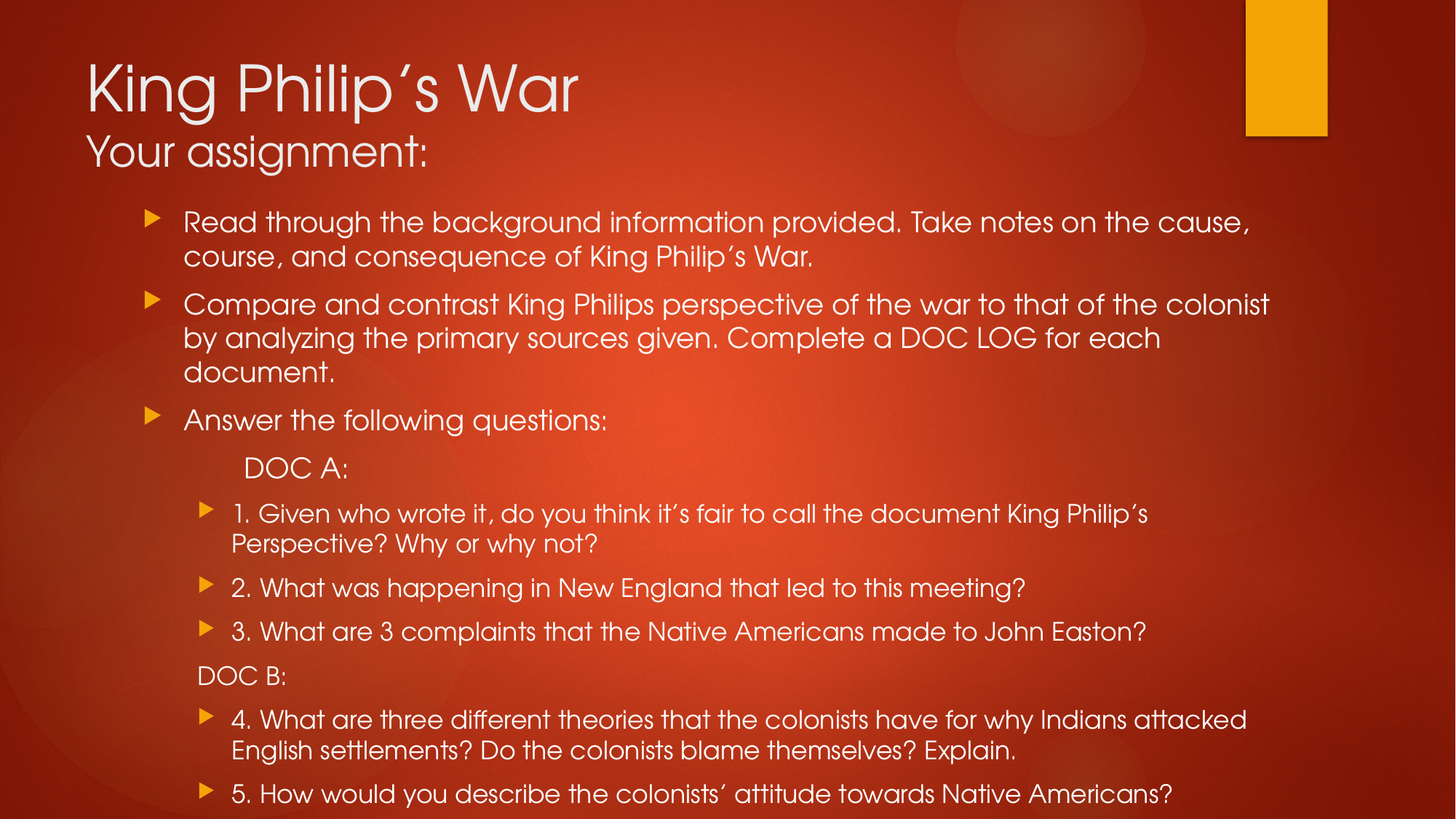

# King Philip’s War Your assignment:
Read through the background information provided. Take notes on the cause, course, and consequence of King Philip’s War.
Compare and contrast King Philips perspective of the war to that of the colonist by analyzing the primary sources given. Complete a DOC LOG for each document.
Answer the following questions:
	DOC A:
1. Given who wrote it, do you think it’s fair to call the document King Philip’s Perspective? Why or why not?
2. What was happening in New England that led to this meeting?
3. What are 3 complaints that the Native Americans made to John Easton?
DOC B:
4. What are three different theories that the colonists have for why Indians attacked English settlements? Do the colonists blame themselves? Explain.
5. How would you describe the colonists’ attitude towards Native Americans?